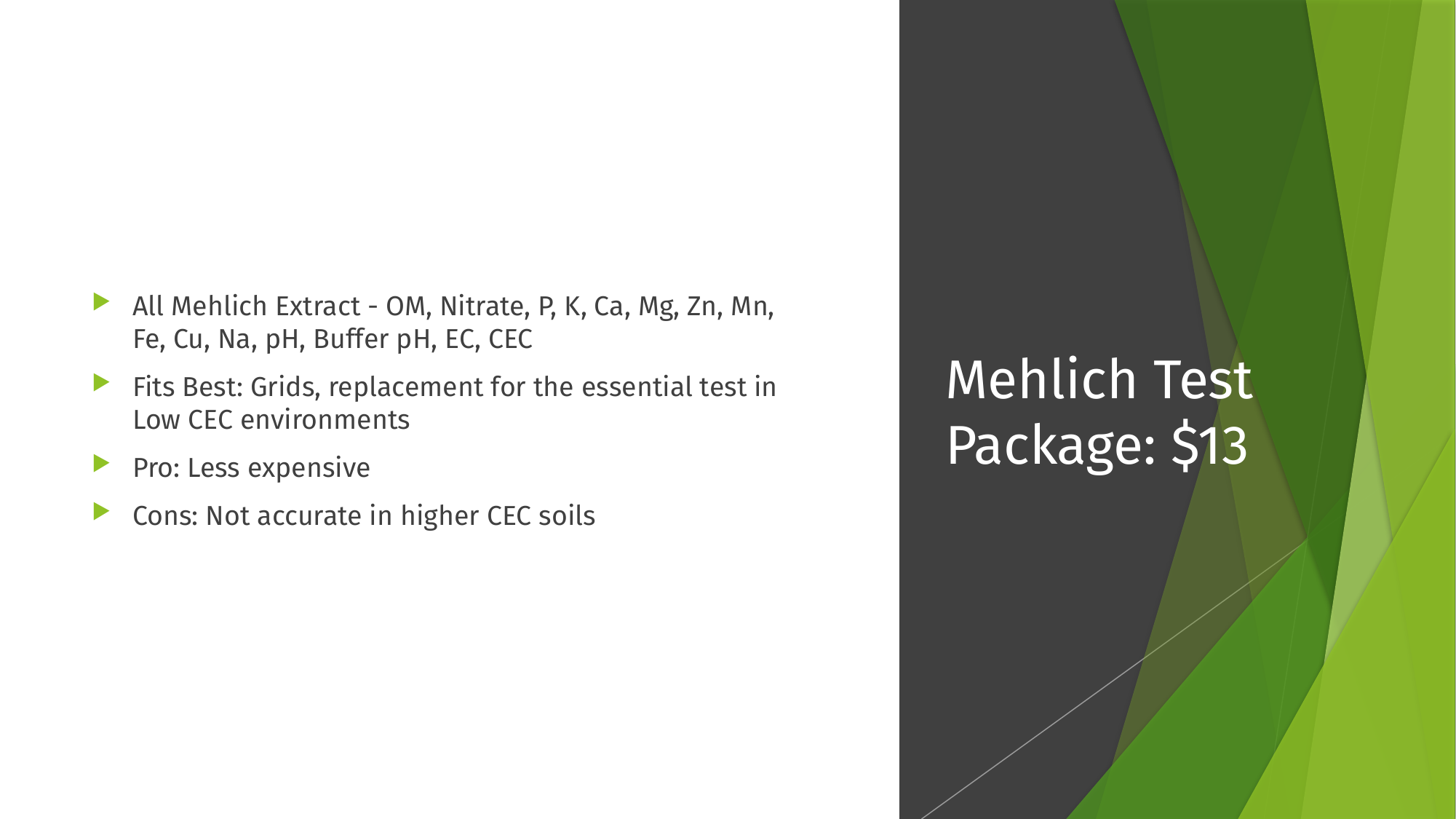

All Mehlich Extract - OM, Nitrate, P, K, Ca, Mg, Zn, Mn, Fe, Cu, Na, pH, Buffer pH, EC, CEC
Fits Best: Grids, replacement for the essential test in Low CEC environments
Pro: Less expensive
Cons: Not accurate in higher CEC soils
# Mehlich Test Package: $13